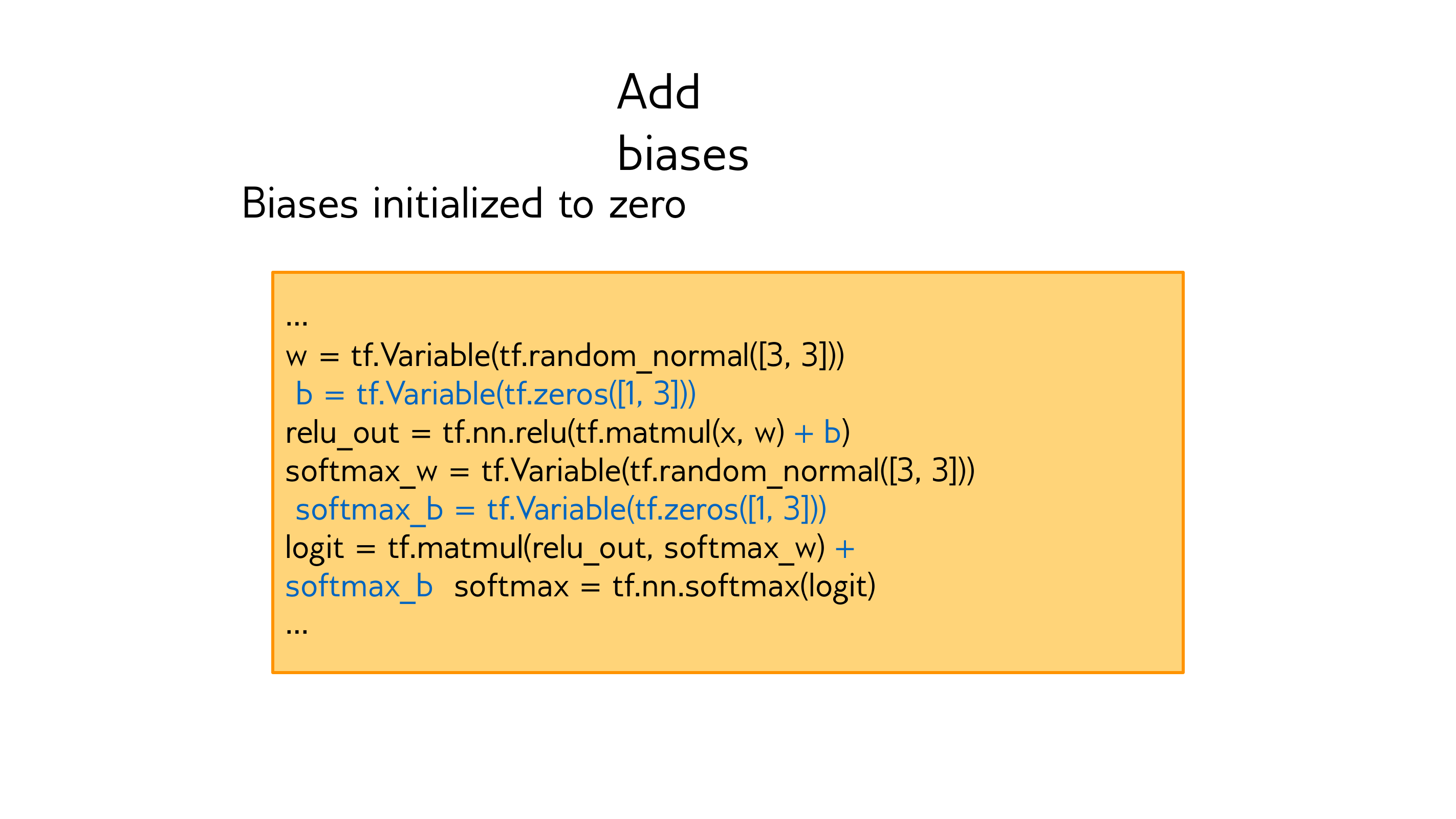

# Add	biases
Biases initialized to zero

…
w = tf.Variable(tf.random_normal([3, 3]))  b = tf.Variable(tf.zeros([1, 3]))
relu_out = tf.nn.relu(tf.matmul(x, w) + b)  softmax_w = tf.Variable(tf.random_normal([3, 3]))  softmax_b = tf.Variable(tf.zeros([1, 3]))
logit = tf.matmul(relu_out, softmax_w) + softmax_b  softmax = tf.nn.softmax(logit)
…